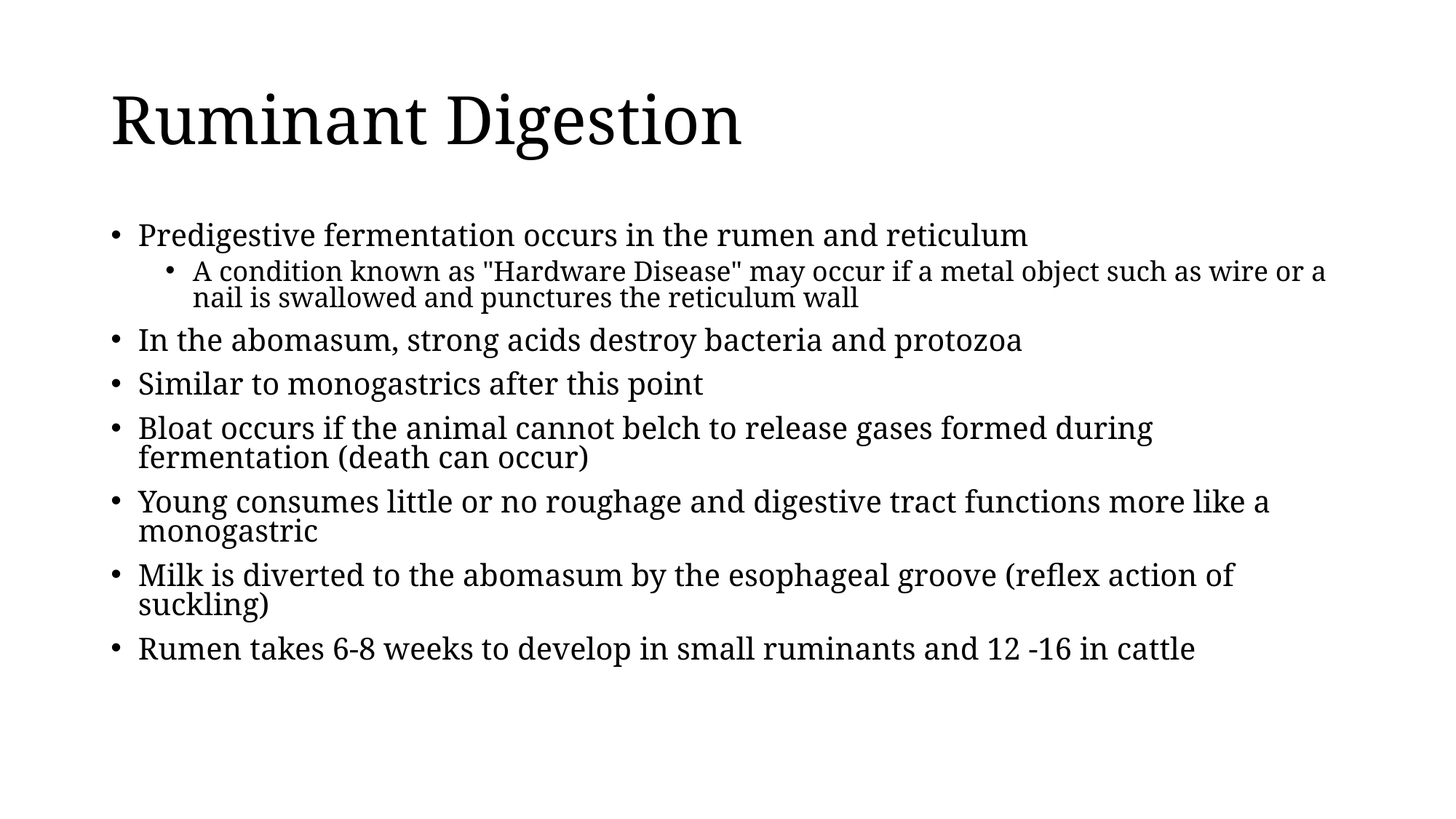

# Ruminant Digestion
Predigestive fermentation occurs in the rumen and reticulum
A condition known as "Hardware Disease" may occur if a metal object such as wire or a nail is swallowed and punctures the reticulum wall
In the abomasum, strong acids destroy bacteria and protozoa
Similar to monogastrics after this point
Bloat occurs if the animal cannot belch to release gases formed during fermentation (death can occur)
Young consumes little or no roughage and digestive tract functions more like a monogastric
Milk is diverted to the abomasum by the esophageal groove (reflex action of suckling)
Rumen takes 6-8 weeks to develop in small ruminants and 12 -16 in cattle